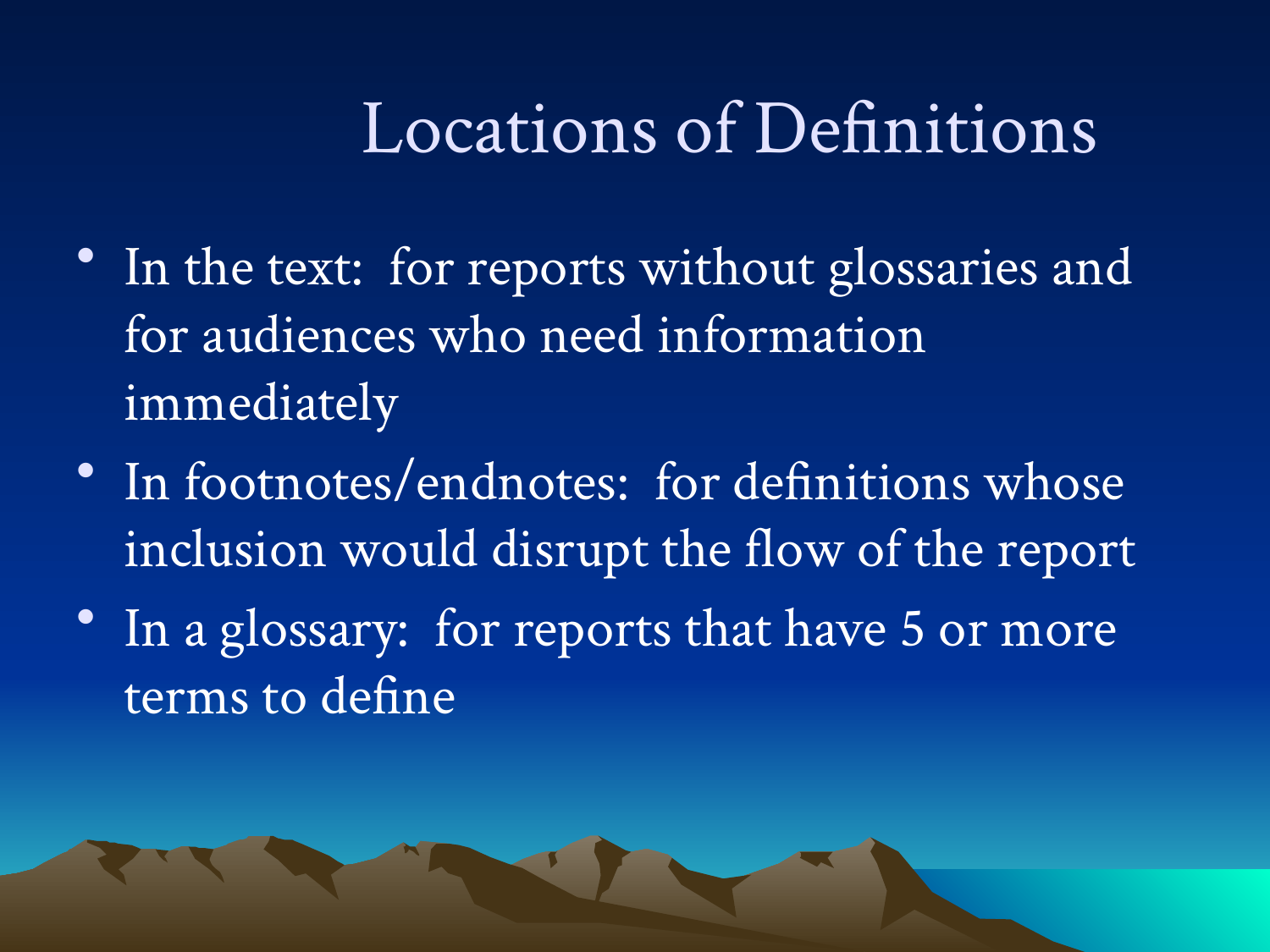

# Locations of Definitions
In the text:  for reports without glossaries and for audiences who need information immediately
In footnotes/endnotes:  for definitions whose inclusion would disrupt the flow of the report
In a glossary:  for reports that have 5 or more terms to define